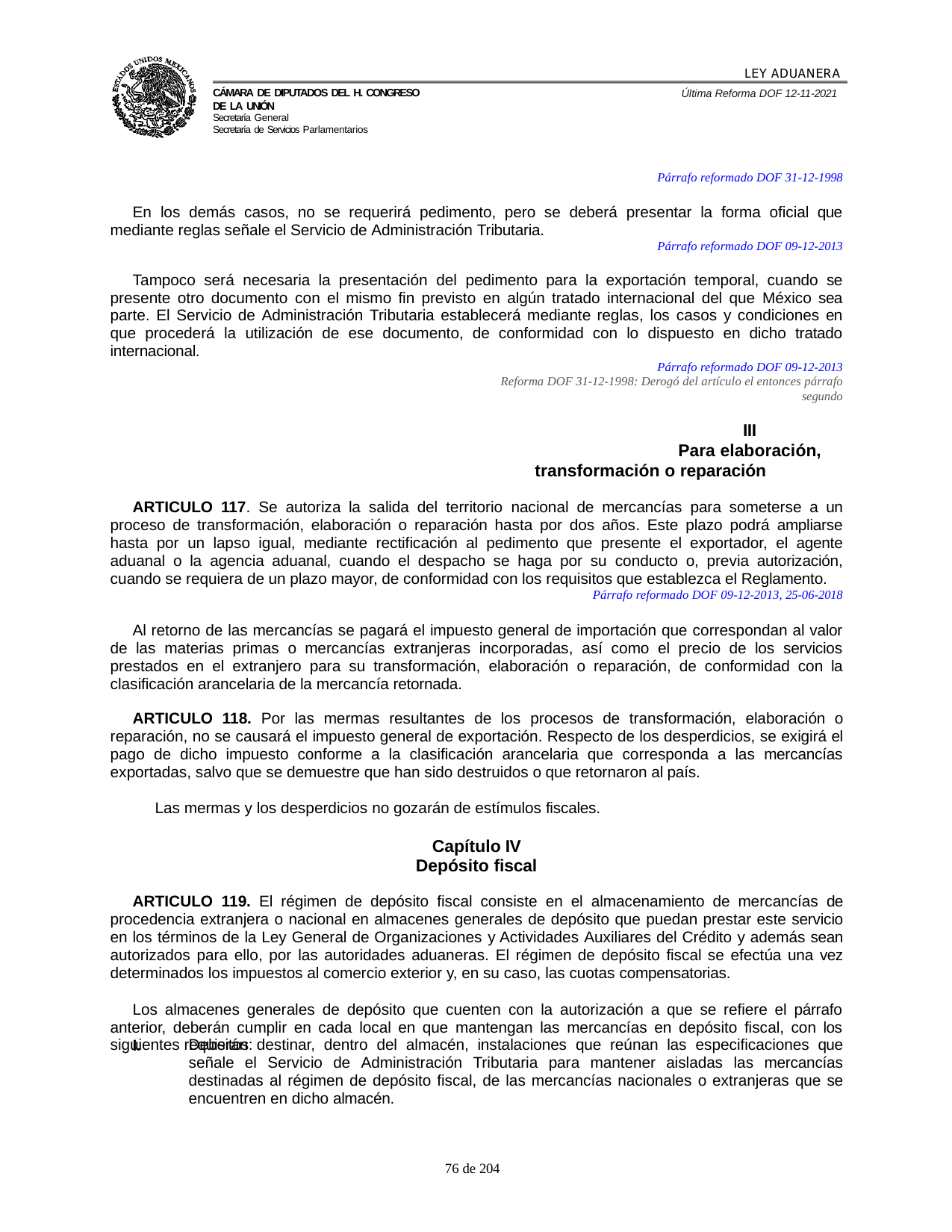

LEY ADUANERA

Última Reforma DOF 12-11-2021
Cámara de Diputados del H. Congreso de la Unión
Secretaría General
Secretaría de Servicios Parlamentarios
Párrafo reformado DOF 31-12-1998

En los demás casos, no se requerirá pedimento, pero se deberá presentar la forma oficial que mediante reglas señale el Servicio de Administración Tributaria.
Párrafo reformado DOF 09-12-2013

Tampoco será necesaria la presentación del pedimento para la exportación temporal, cuando se presente otro documento con el mismo fin previsto en algún tratado internacional del que México sea parte. El Servicio de Administración Tributaria establecerá mediante reglas, los casos y condiciones en que procederá la utilización de ese documento, de conformidad con lo dispuesto en dicho tratado internacional.
Párrafo reformado DOF 09-12-2013 Reforma DOF 31-12-1998: Derogó del artículo el entonces párrafo segundo

III
Para elaboración, transformación o reparación
ARTICULO 117. Se autoriza la salida del territorio nacional de mercancías para someterse a un proceso de transformación, elaboración o reparación hasta por dos años. Este plazo podrá ampliarse hasta por un lapso igual, mediante rectificación al pedimento que presente el exportador, el agente aduanal o la agencia aduanal, cuando el despacho se haga por su conducto o, previa autorización, cuando se requiera de un plazo mayor, de conformidad con los requisitos que establezca el Reglamento.
Párrafo reformado DOF 09-12-2013, 25-06-2018

Al retorno de las mercancías se pagará el impuesto general de importación que correspondan al valor de las materias primas o mercancías extranjeras incorporadas, así como el precio de los servicios prestados en el extranjero para su transformación, elaboración o reparación, de conformidad con la clasificación arancelaria de la mercancía retornada.
ARTICULO 118. Por las mermas resultantes de los procesos de transformación, elaboración o reparación, no se causará el impuesto general de exportación. Respecto de los desperdicios, se exigirá el pago de dicho impuesto conforme a la clasificación arancelaria que corresponda a las mercancías exportadas, salvo que se demuestre que han sido destruidos o que retornaron al país.
Las mermas y los desperdicios no gozarán de estímulos fiscales.

Capítulo IV Depósito fiscal
ARTICULO 119. El régimen de depósito fiscal consiste en el almacenamiento de mercancías de procedencia extranjera o nacional en almacenes generales de depósito que puedan prestar este servicio en los términos de la Ley General de Organizaciones y Actividades Auxiliares del Crédito y además sean autorizados para ello, por las autoridades aduaneras. El régimen de depósito fiscal se efectúa una vez determinados los impuestos al comercio exterior y, en su caso, las cuotas compensatorias.

Los almacenes generales de depósito que cuenten con la autorización a que se refiere el párrafo anterior, deberán cumplir en cada local en que mantengan las mercancías en depósito fiscal, con los siguientes requisitos:
I.
Deberán destinar, dentro del almacén, instalaciones que reúnan las especificaciones que señale el Servicio de Administración Tributaria para mantener aisladas las mercancías destinadas al régimen de depósito fiscal, de las mercancías nacionales o extranjeras que se encuentren en dicho almacén.
76 de 204